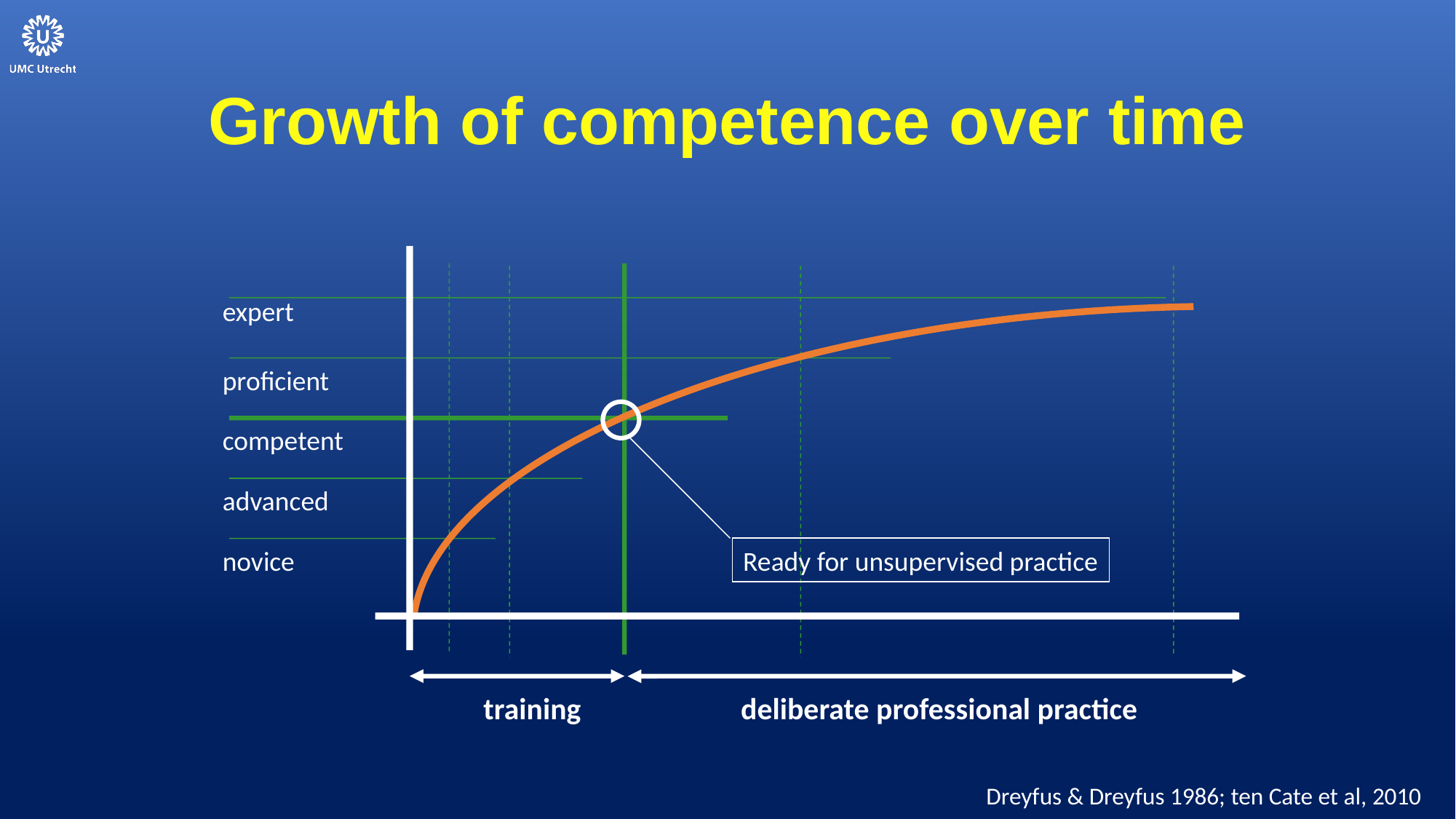

# Growth of competence over time

expert

proficient

Ready for unsupervised practice
competent

advanced

novice

training

deliberate professional practice
Dreyfus & Dreyfus 1986; ten Cate et al, 2010